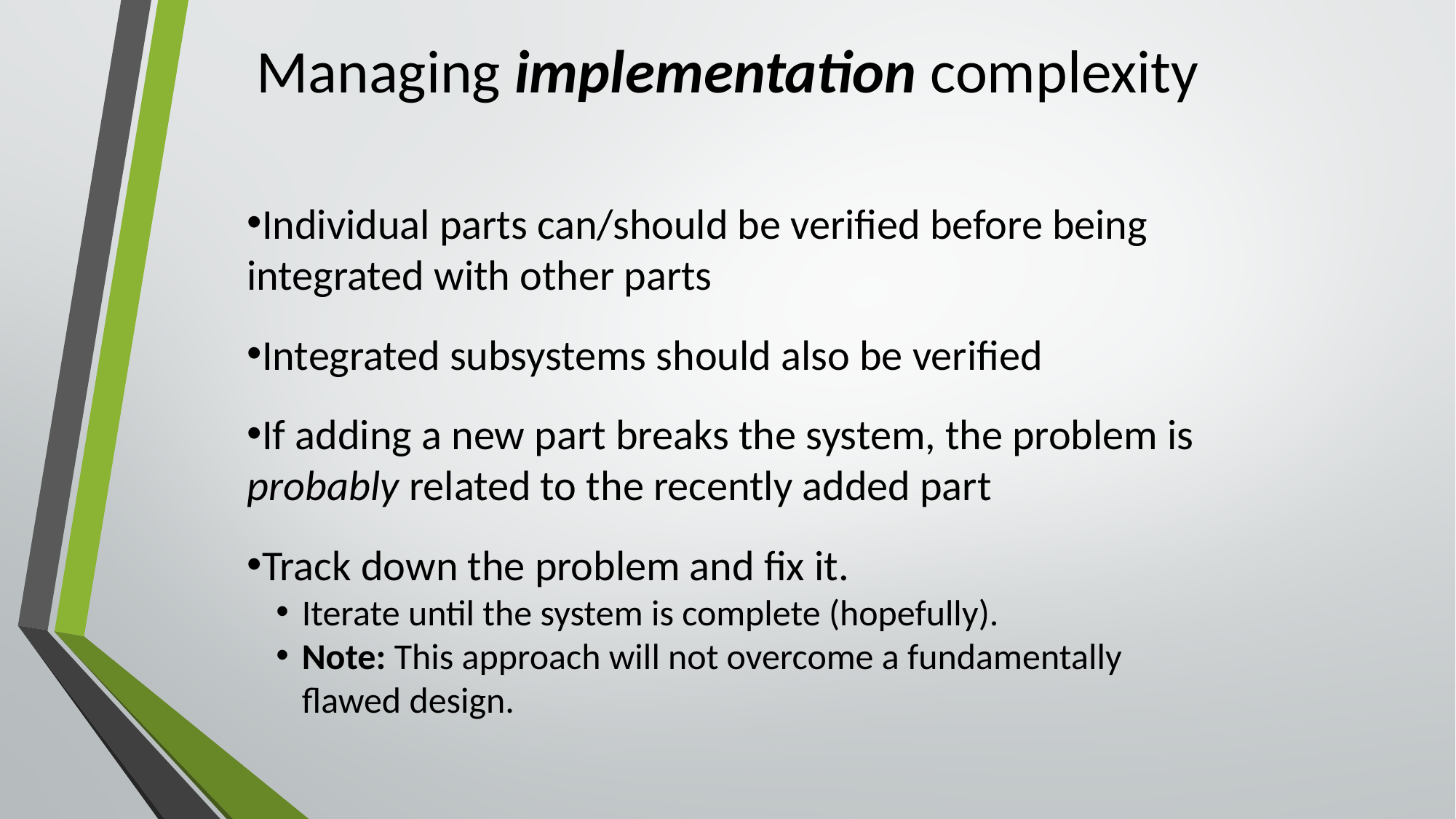

Managing implementation complexity
Individual parts can/should be verified before being integrated with other parts

Integrated subsystems should also be verified

If adding a new part breaks the system, the problem is probably related to the recently added part

Track down the problem and fix it.
Iterate until the system is complete (hopefully).
Note: This approach will not overcome a fundamentally flawed design.